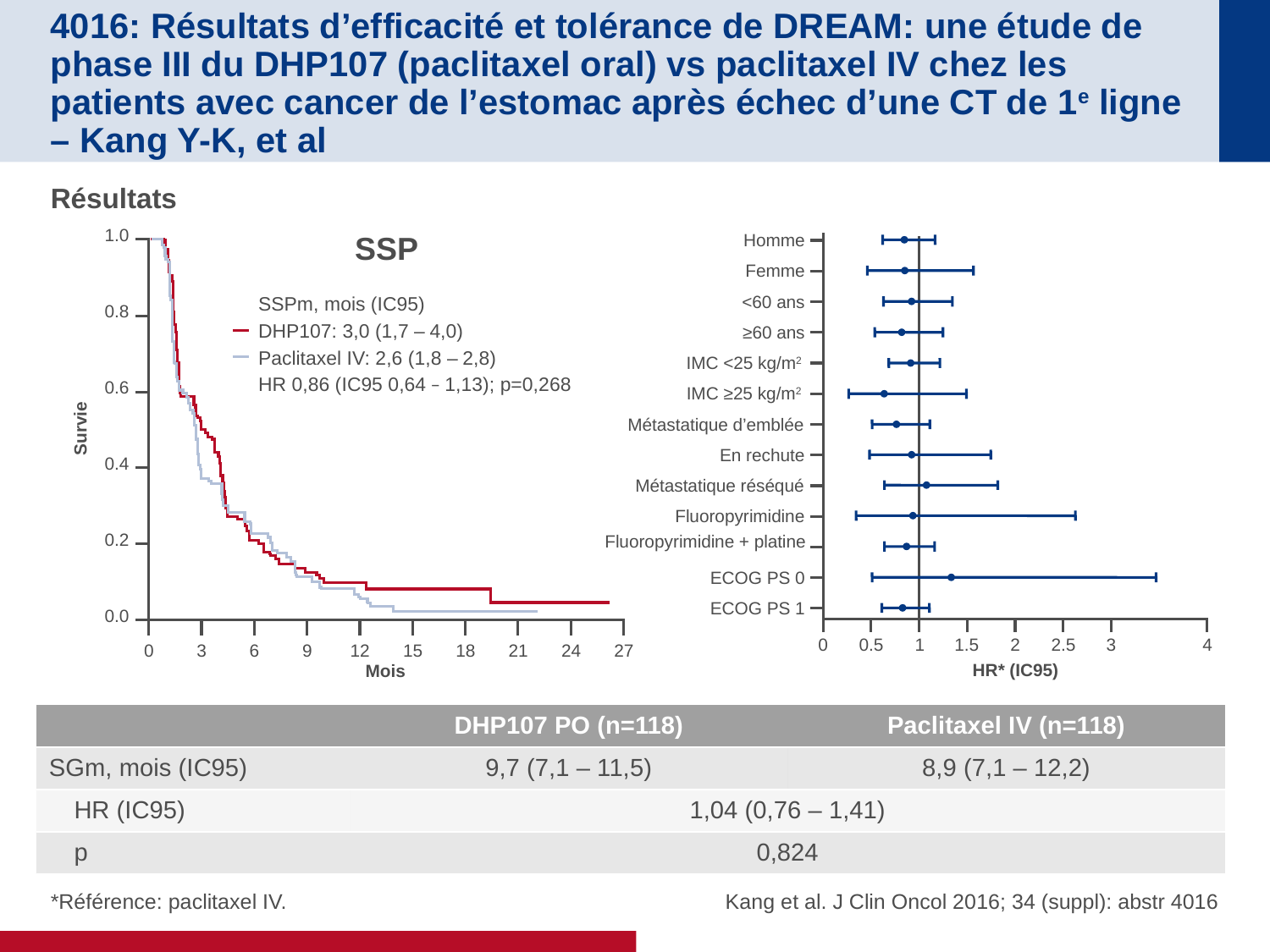

# 4016: Résultats d’efficacité et tolérance de DREAM: une étude de phase III du DHP107 (paclitaxel oral) vs paclitaxel IV chez les patients avec cancer de l’estomac après échec d’une CT de 1e ligne – Kang Y-K, et al
Résultats

1.0

SSPm, mois (IC95)
DHP107: 3,0 (1,7 – 4,0)
Paclitaxel IV: 2,6 (1,8 – 2,8)
HR 0,86 (IC95 0,64 – 1,13); p=0,268
0.8
0.6
Survie
0.4
0.2
0.0
0
3
6
9
12
15
18
21
24
27
Mois
SSP
Homme

Femme

<60 ans

≥60 ans

IMC <25 kg/m2

IMC ≥25 kg/m2

Métastatique d’emblée

En rechute

Métastatique réséqué

Fluoropyrimidine

Fluoropyrimidine + platine

ECOG PS 0

ECOG PS 1

0
0.5
1
1.5
2
2.5
3
4
HR* (IC95)
|  | DHP107 PO (n=118) | Paclitaxel IV (n=118) |
| --- | --- | --- |
| SGm, mois (IC95) | 9,7 (7,1 – 11,5) | 8,9 (7,1 – 12,2) |
| HR (IC95) | 1,04 (0,76 – 1,41) |  |
| p | 0,824 |  |
 Kang et al. J Clin Oncol 2016; 34 (suppl): abstr 4016
*Référence: paclitaxel IV.